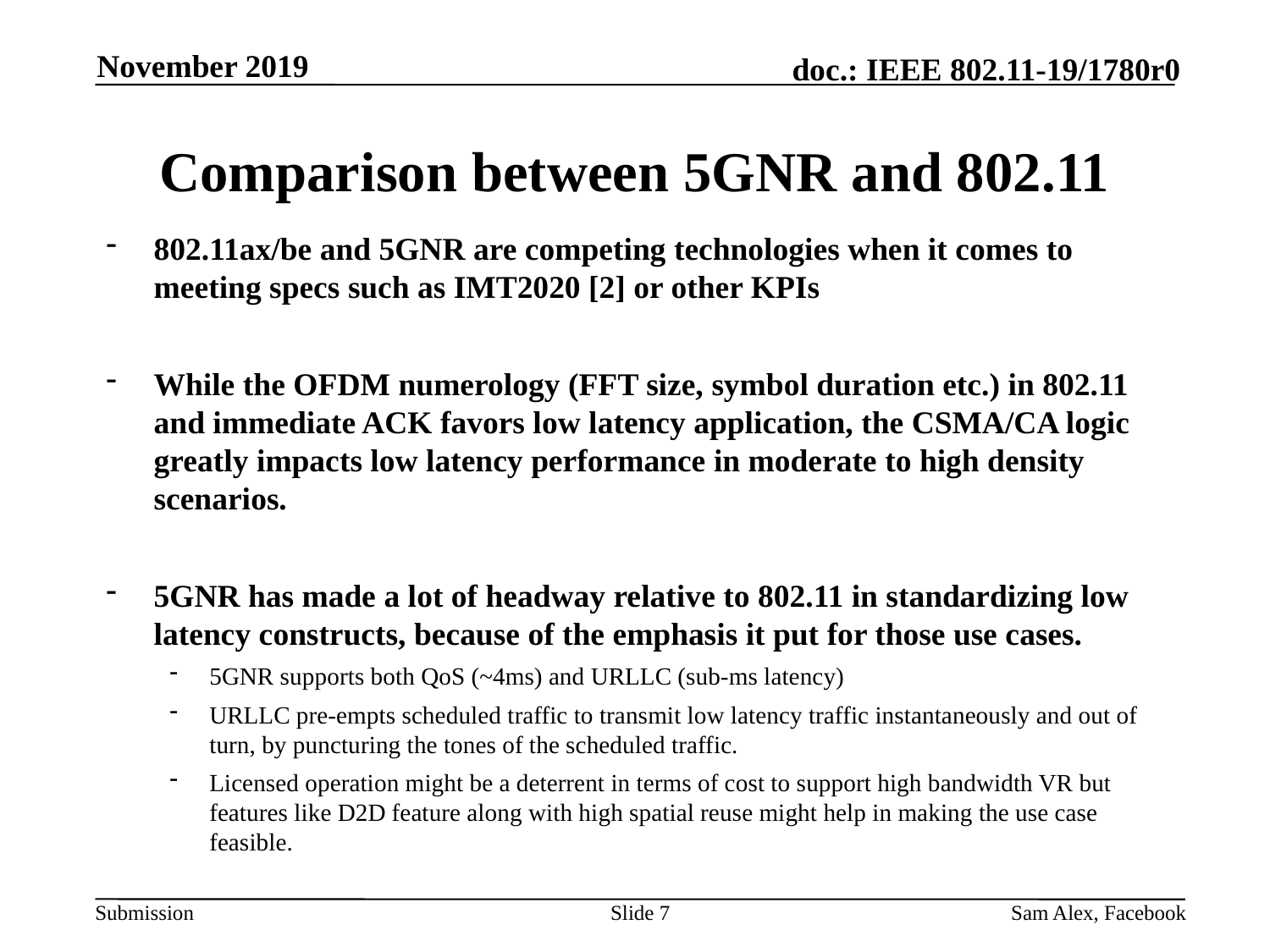

November 2019
# Comparison between 5GNR and 802.11
802.11ax/be and 5GNR are competing technologies when it comes to meeting specs such as IMT2020 [2] or other KPIs

While the OFDM numerology (FFT size, symbol duration etc.) in 802.11 and immediate ACK favors low latency application, the CSMA/CA logic greatly impacts low latency performance in moderate to high density scenarios.

5GNR has made a lot of headway relative to 802.11 in standardizing low latency constructs, because of the emphasis it put for those use cases.
5GNR supports both QoS (~4ms) and URLLC (sub-ms latency)
URLLC pre-empts scheduled traffic to transmit low latency traffic instantaneously and out of turn, by puncturing the tones of the scheduled traffic.
Licensed operation might be a deterrent in terms of cost to support high bandwidth VR but features like D2D feature along with high spatial reuse might help in making the use case feasible.
Slide 7
Sam Alex, Facebook